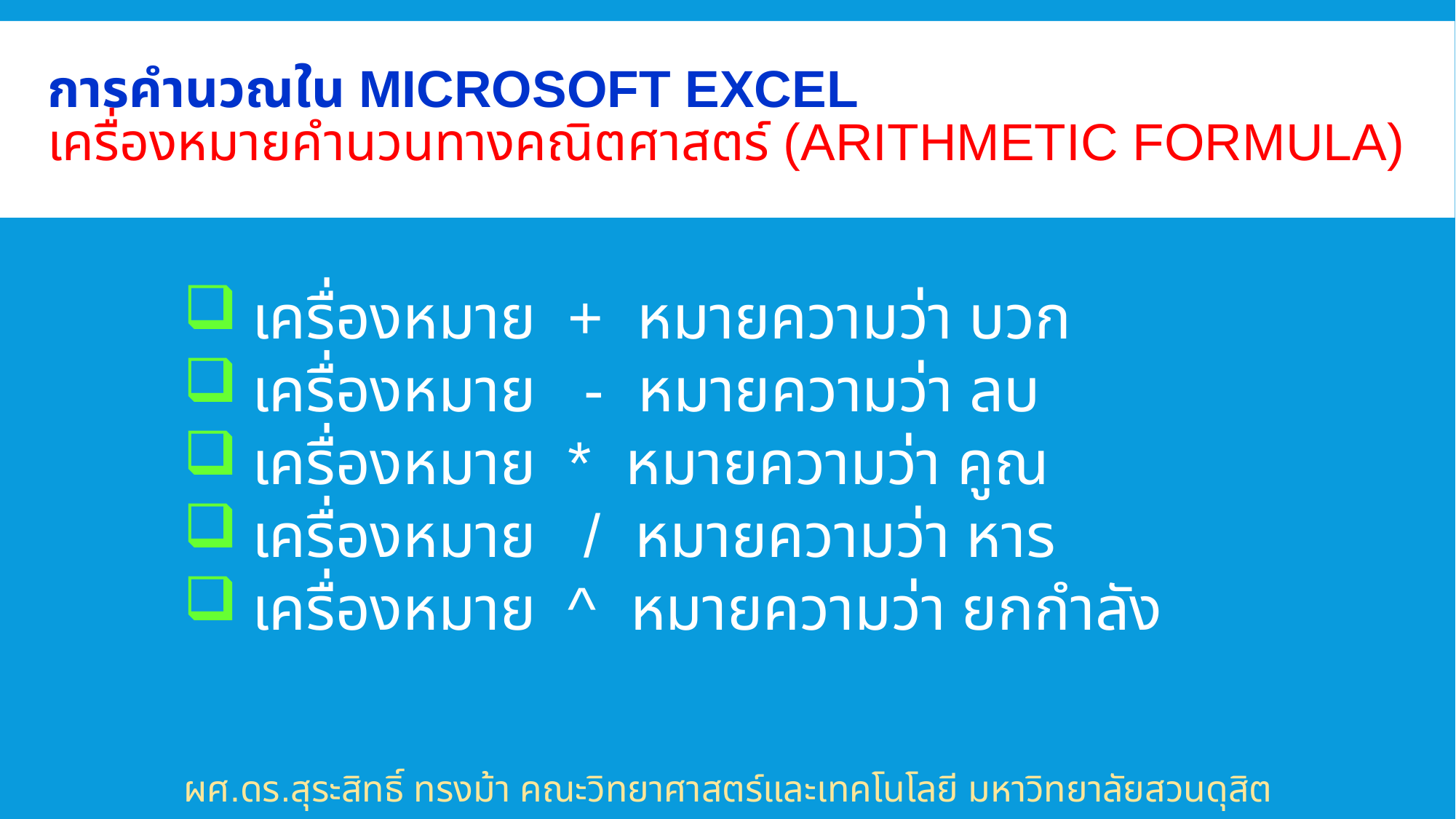

# การคำนวณใน Microsoft Excel เครื่องหมายคำนวนทางคณิตศาสตร์ (Arithmetic Formula)
เครื่องหมาย  +  หมายความว่า บวก
เครื่องหมาย   -  หมายความว่า ลบ
เครื่องหมาย  *  หมายความว่า คูณ
เครื่องหมาย   /  หมายความว่า หาร
เครื่องหมาย  ^  หมายความว่า ยกกำลัง
ผศ.ดร.สุระสิทธิ์ ทรงม้า คณะวิทยาศาสตร์และเทคโนโลยี มหาวิทยาลัยสวนดุสิต